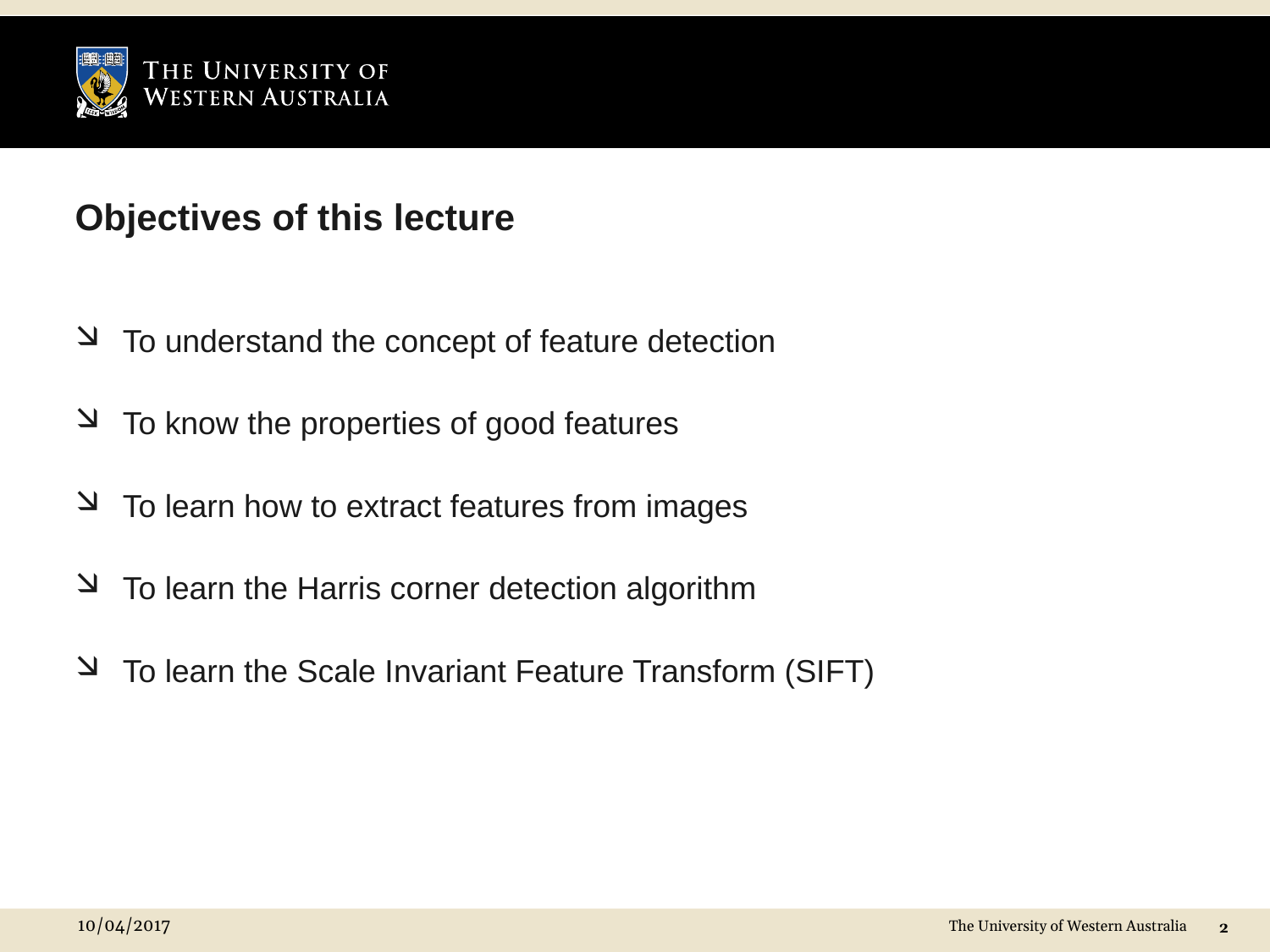

# Objectives of this lecture
To understand the concept of feature detection
To know the properties of good features
To learn how to extract features from images
To learn the Harris corner detection algorithm
To learn the Scale Invariant Feature Transform (SIFT)

10/04/2017
   2